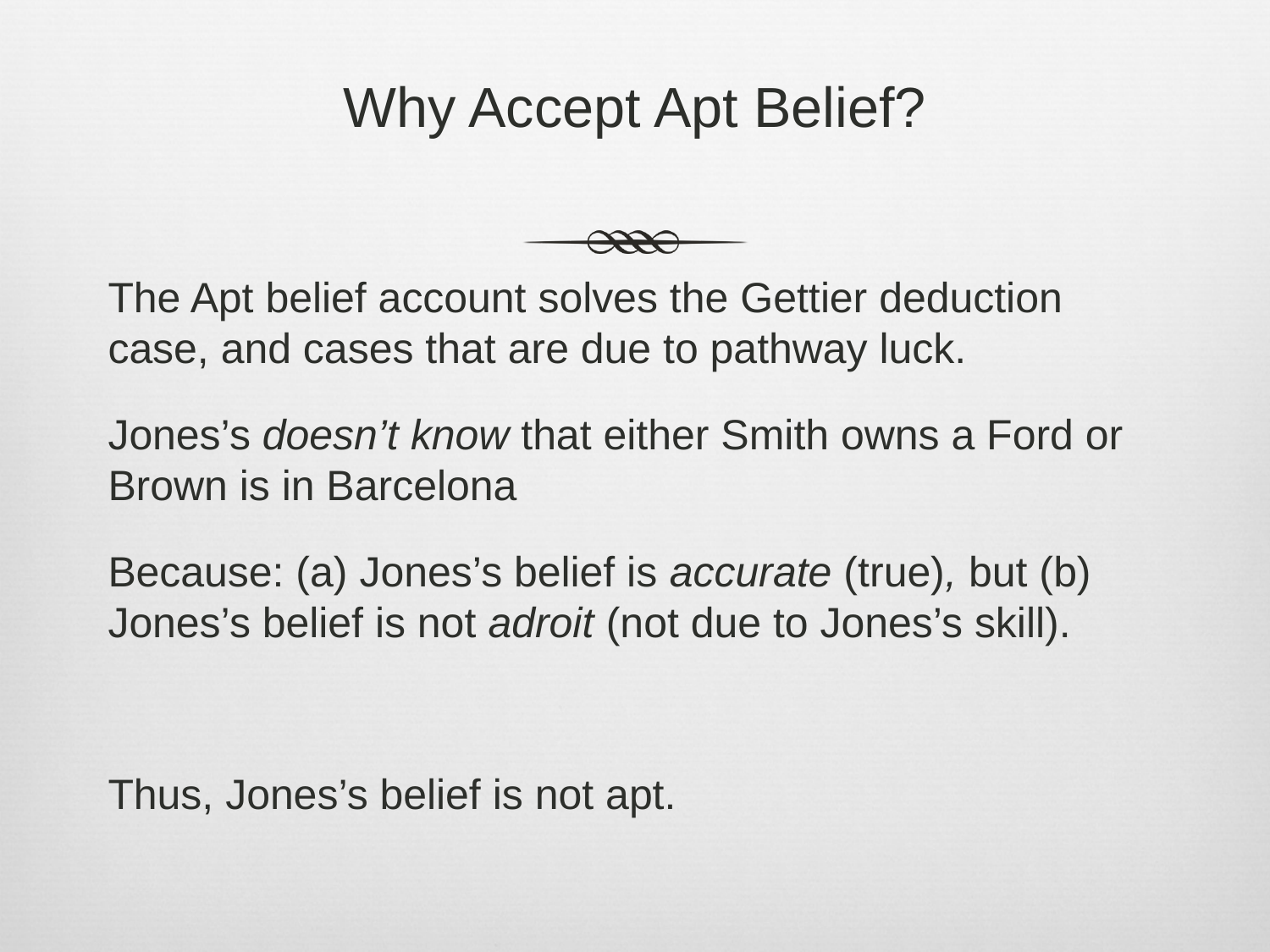

# Why Accept Apt Belief?
The Apt belief account solves the Gettier deduction case, and cases that are due to pathway luck.
Jones’s doesn’t know that either Smith owns a Ford or Brown is in Barcelona
Because: (a) Jones’s belief is accurate (true), but (b) Jones’s belief is not adroit (not due to Jones’s skill).

Thus, Jones’s belief is not apt.